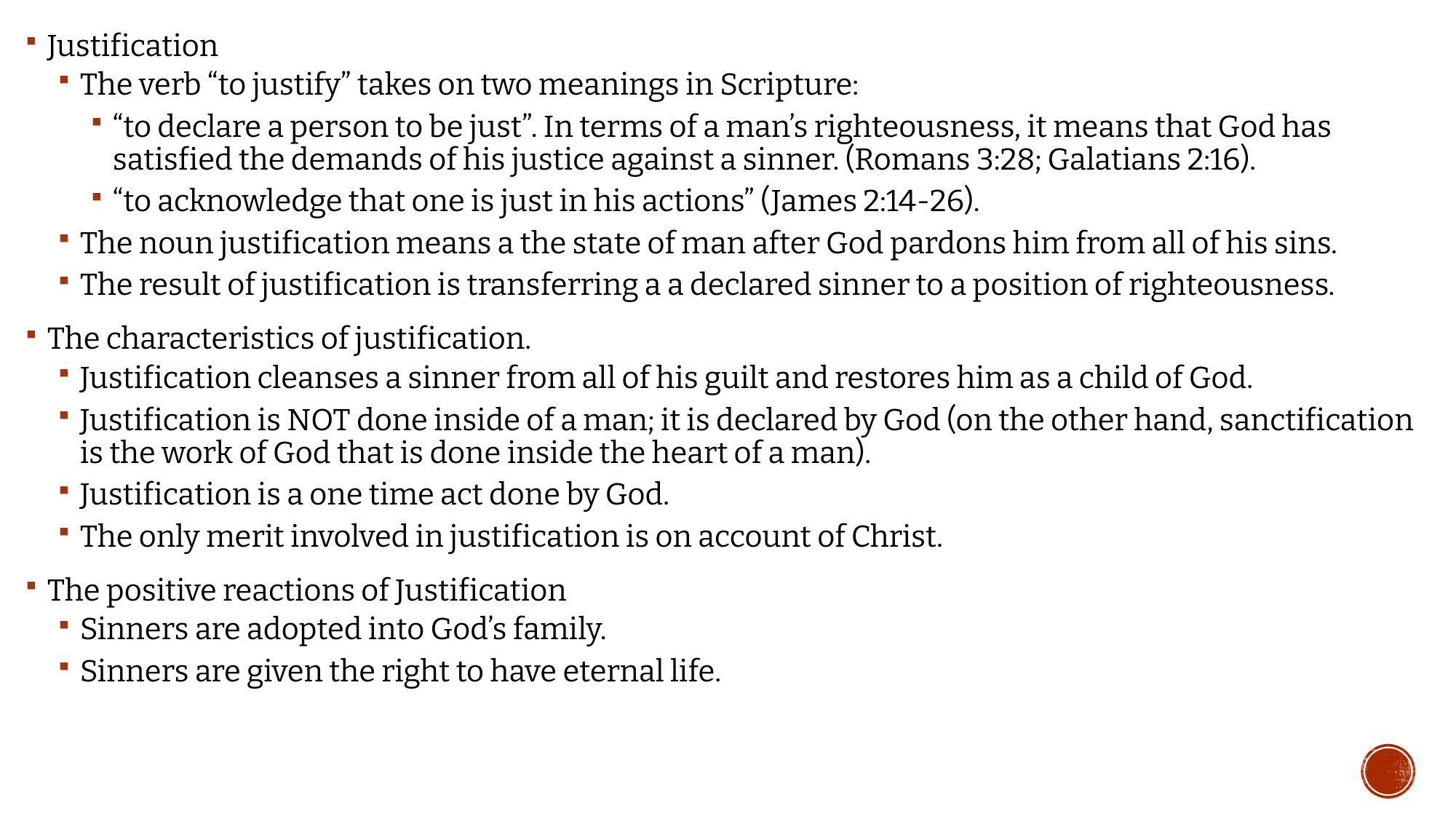

Justification
The verb “to justify” takes on two meanings in Scripture:
“to declare a person to be just”. In terms of a man’s righteousness, it means that God has satisfied the demands of his justice against a sinner. (Romans 3:28; Galatians 2:16).
“to acknowledge that one is just in his actions” (James 2:14-26).
The noun justification means a the state of man after God pardons him from all of his sins.
The result of justification is transferring a a declared sinner to a position of righteousness.
The characteristics of justification.
Justification cleanses a sinner from all of his guilt and restores him as a child of God.
Justification is NOT done inside of a man; it is declared by God (on the other hand, sanctification is the work of God that is done inside the heart of a man).
Justification is a one time act done by God.
The only merit involved in justification is on account of Christ.
The positive reactions of Justification
Sinners are adopted into God’s family.
Sinners are given the right to have eternal life.